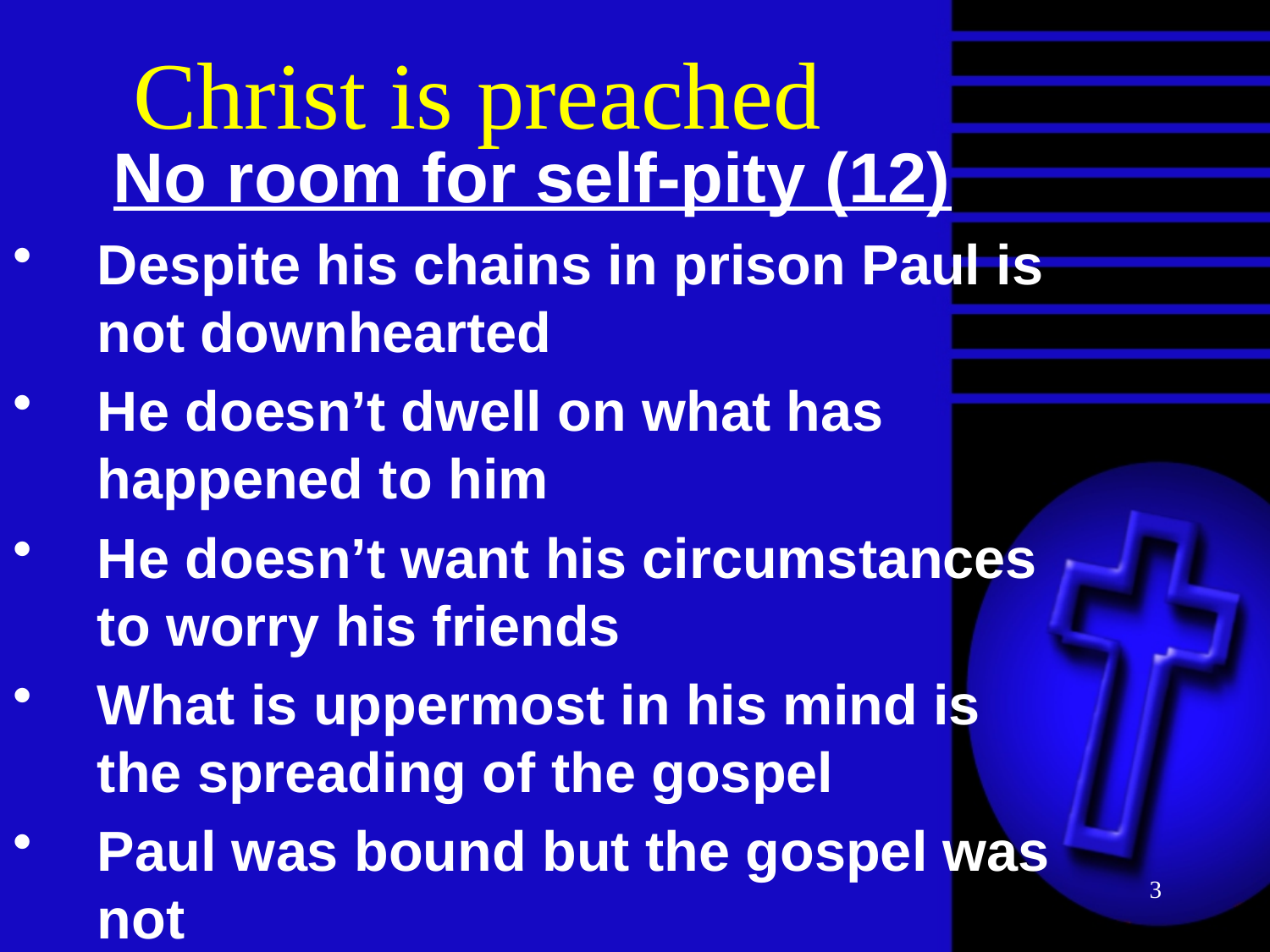

# Christ is preached
No room for self-pity (12)
Despite his chains in prison Paul is not downhearted
He doesn’t dwell on what has happened to him
He doesn’t want his circumstances to worry his friends
What is uppermost in his mind is the spreading of the gospel
Paul was bound but the gospel was not
3